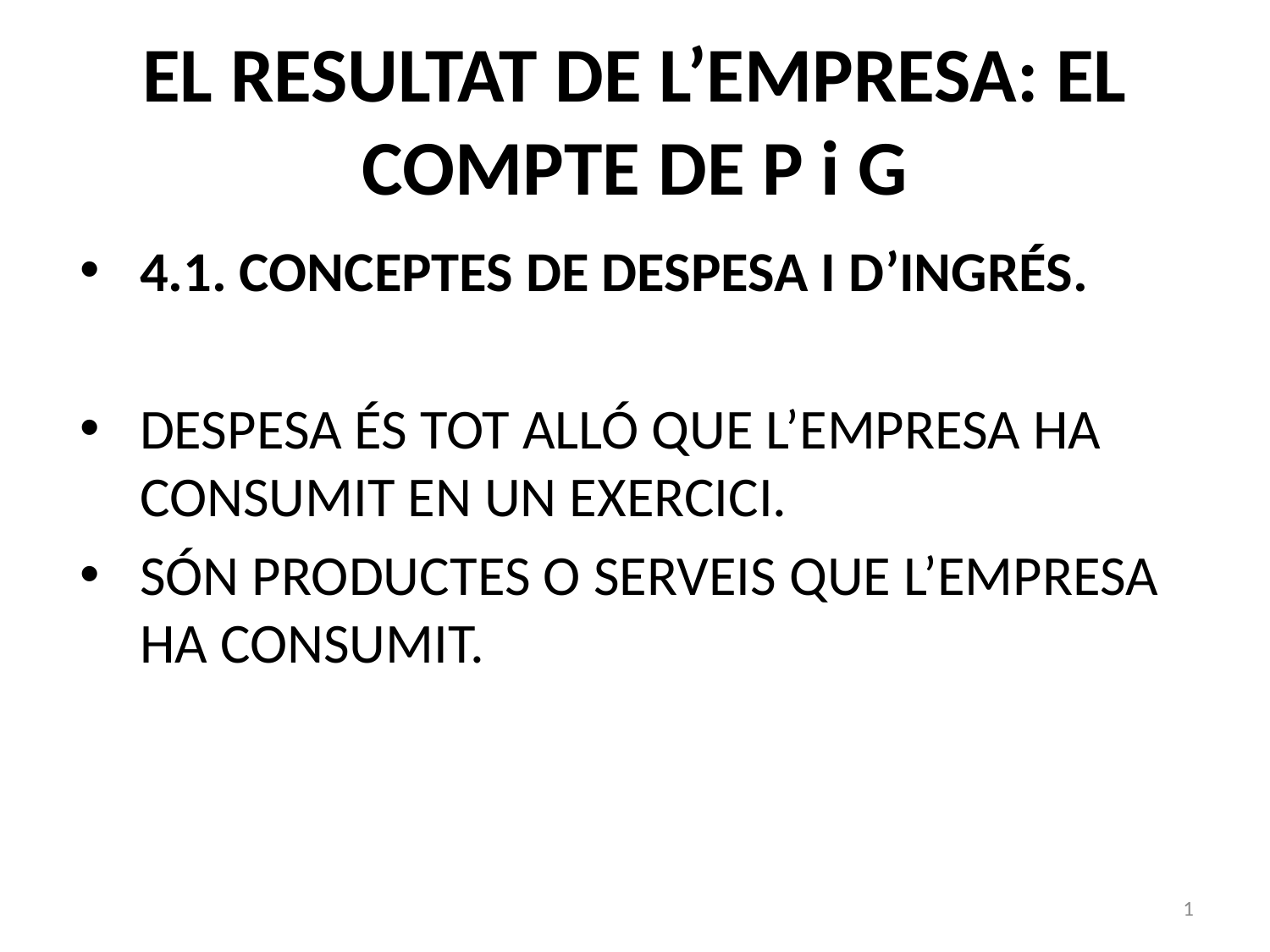

# EL RESULTAT DE L’EMPRESA: EL COMPTE DE P i G
4.1. CONCEPTES DE DESPESA I D’INGRÉS.

DESPESA ÉS TOT ALLÓ QUE L’EMPRESA HA CONSUMIT EN UN EXERCICI.
SÓN PRODUCTES O SERVEIS QUE L’EMPRESA HA CONSUMIT.
1